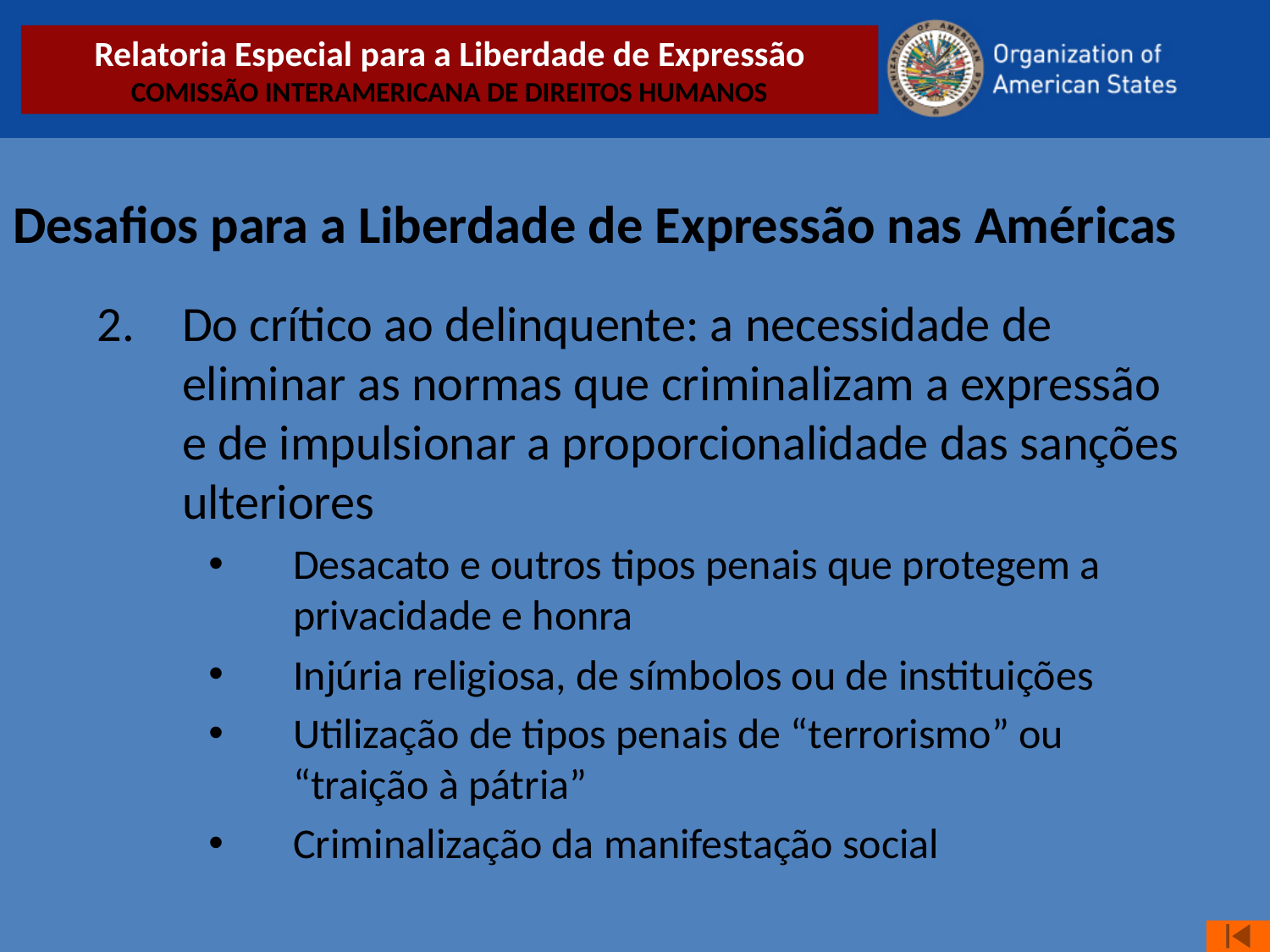

Relatoria Especial para a Liberdade de Expressão
COMISSÃO INTERAMERICANA DE DIREITOS HUMANOS
Desafios para a Liberdade de Expressão nas Américas
Do crítico ao delinquente: a necessidade de eliminar as normas que criminalizam a expressão e de impulsionar a proporcionalidade das sanções ulteriores
Desacato e outros tipos penais que protegem a privacidade e honra
Injúria religiosa, de símbolos ou de instituições
Utilização de tipos penais de “terrorismo” ou “traição à pátria”
Criminalização da manifestação social